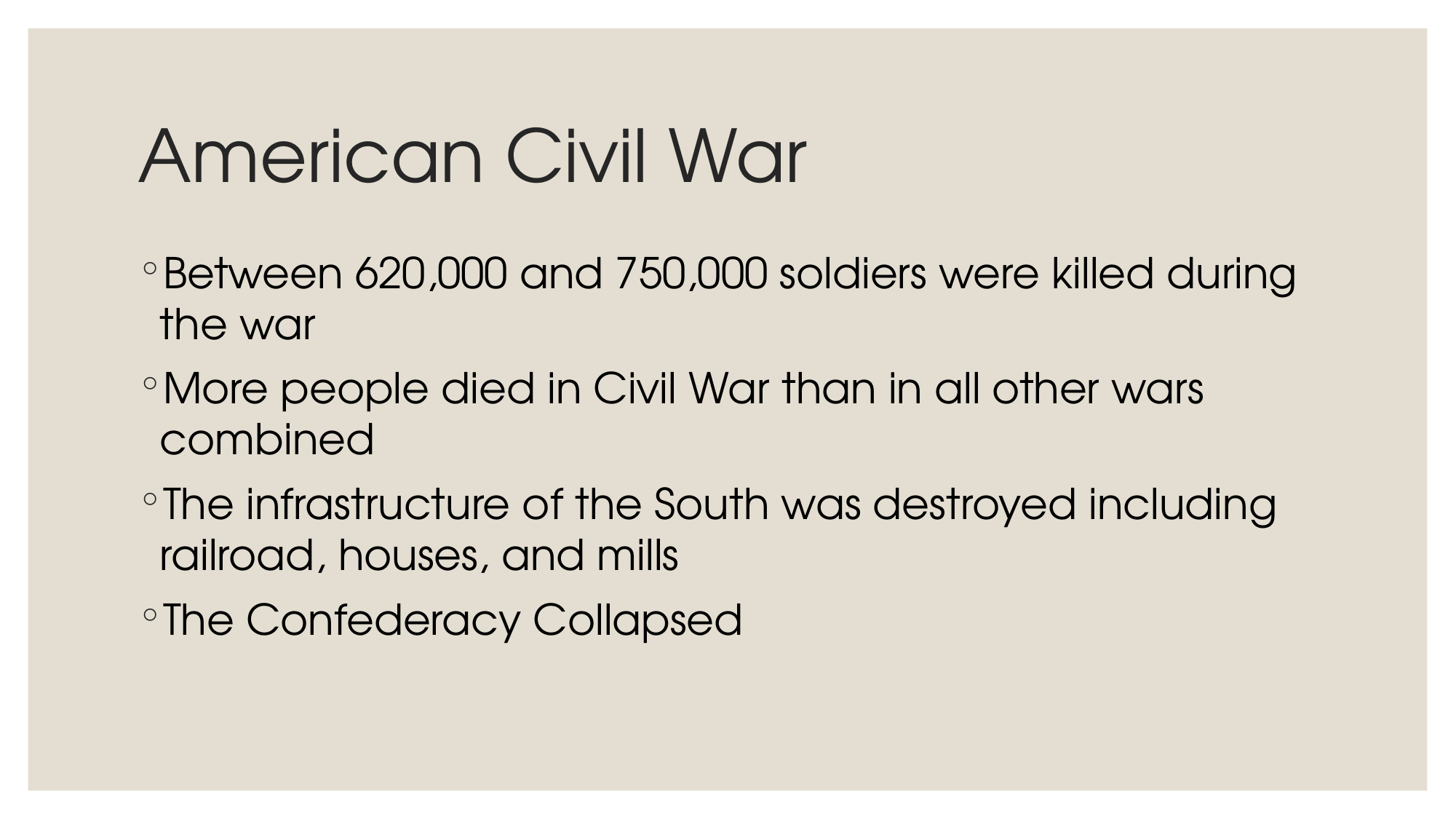

# American Civil War
Between 620,000 and 750,000 soldiers were killed during the war
More people died in Civil War than in all other wars combined
The infrastructure of the South was destroyed including railroad, houses, and mills
The Confederacy Collapsed